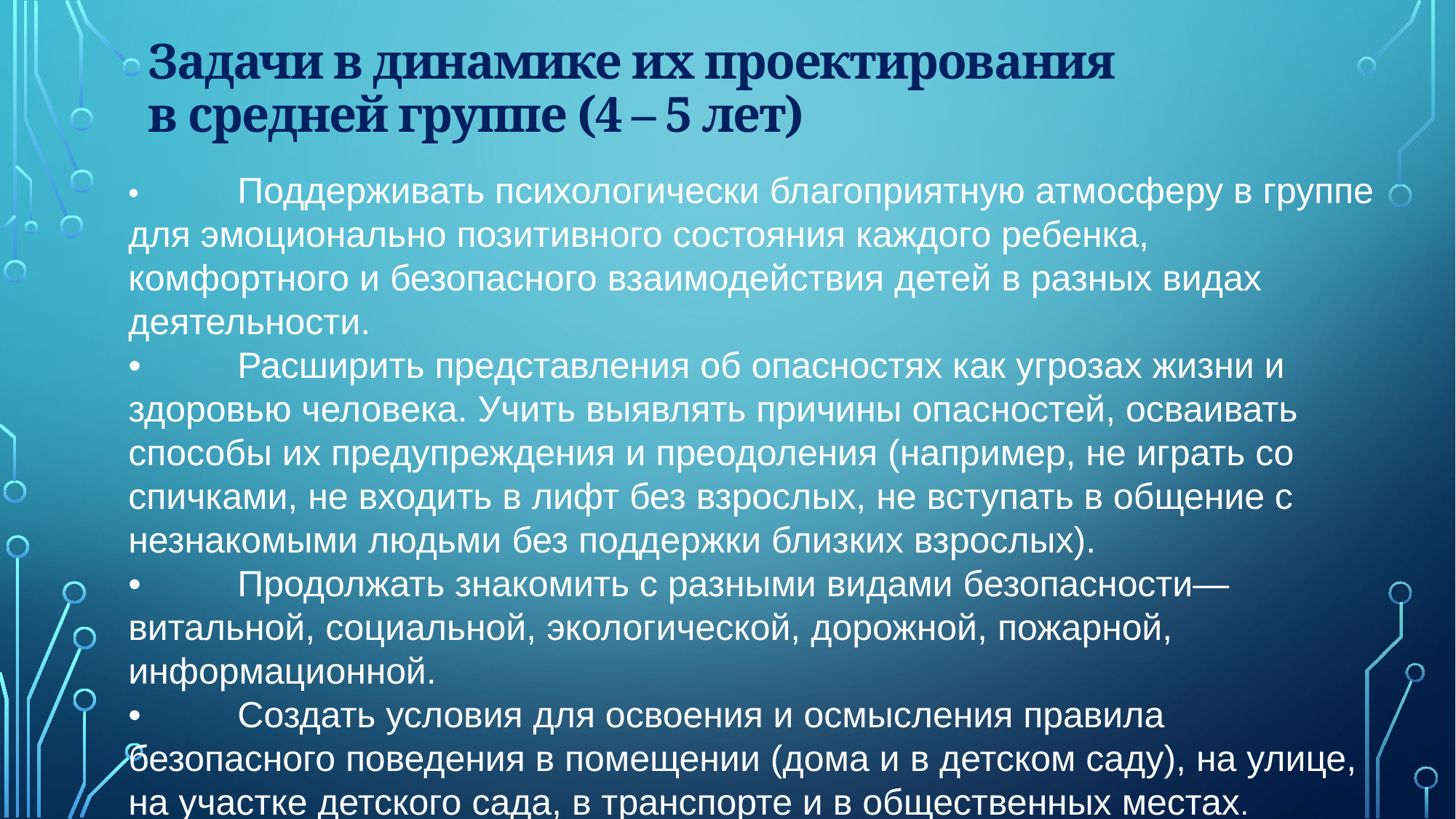

# Задачи в динамике их проектирования в средней группе (4 – 5 лет)
•	Поддерживать психологически благоприятную атмосферу в группе для эмоционально позитивного состояния каждого ребенка, комфортного и безопасного взаимодействия детей в разных видах деятельности.
•	Расширить представления об опасностях как угрозах жизни и здоровью человека. Учить выявлять причины опасностей, осваивать способы их предупреждения и преодоления (например, не играть со спичками, не входить в лифт без взрослых, не вступать в общение с незнакомыми людьми без поддержки близких взрослых).
•	Продолжать знакомить с разными видами безопасности— витальной, социальной, экологической, дорожной, пожарной, информационной.
•	Создать условия для освоения и осмысления правила безопасного поведения в помещении (дома и в детском саду), на улице, на участке детского сада, в транспорте и в общественных местах.